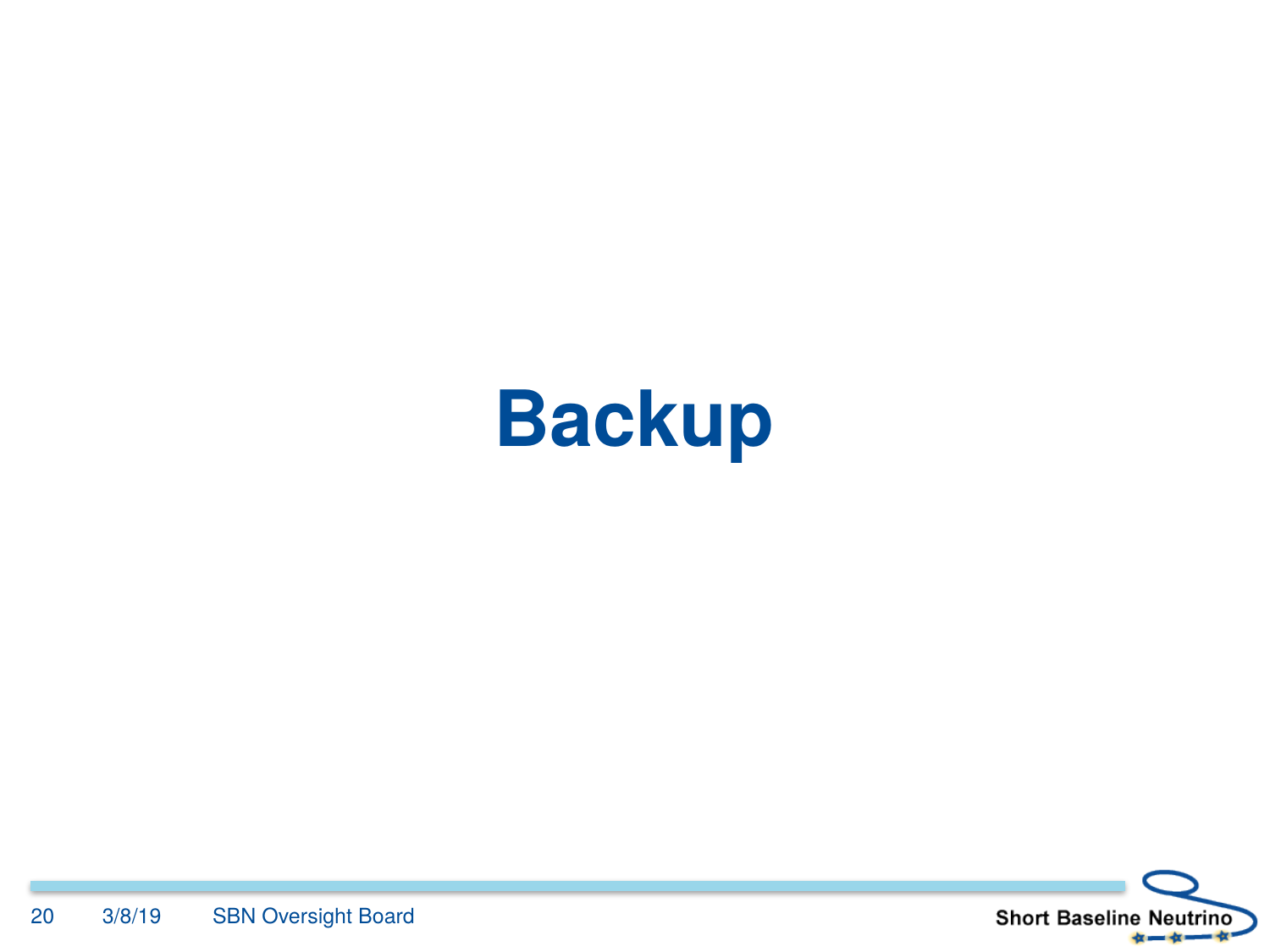

# Backup
20
3/8/19
SBN Oversight Board